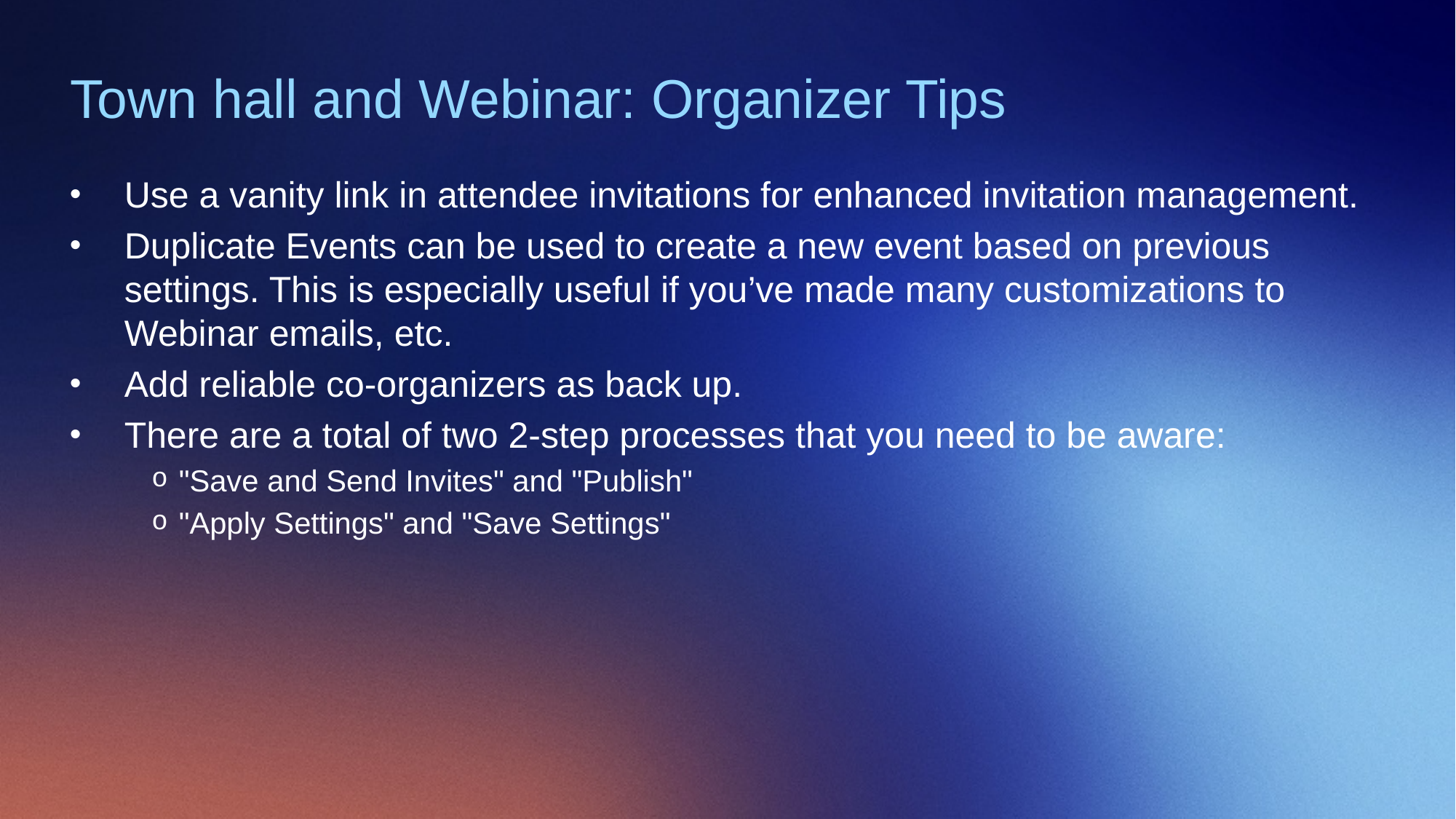

# Town hall and Webinar: Organizer Tips
Use a vanity link in attendee invitations for enhanced invitation management.
Duplicate Events can be used to create a new event based on previous settings. This is especially useful if you’ve made many customizations to Webinar emails, etc.
Add reliable co-organizers as back up.
There are a total of two 2-step processes that you need to be aware:
"Save and Send Invites" and "Publish"
"Apply Settings" and "Save Settings"